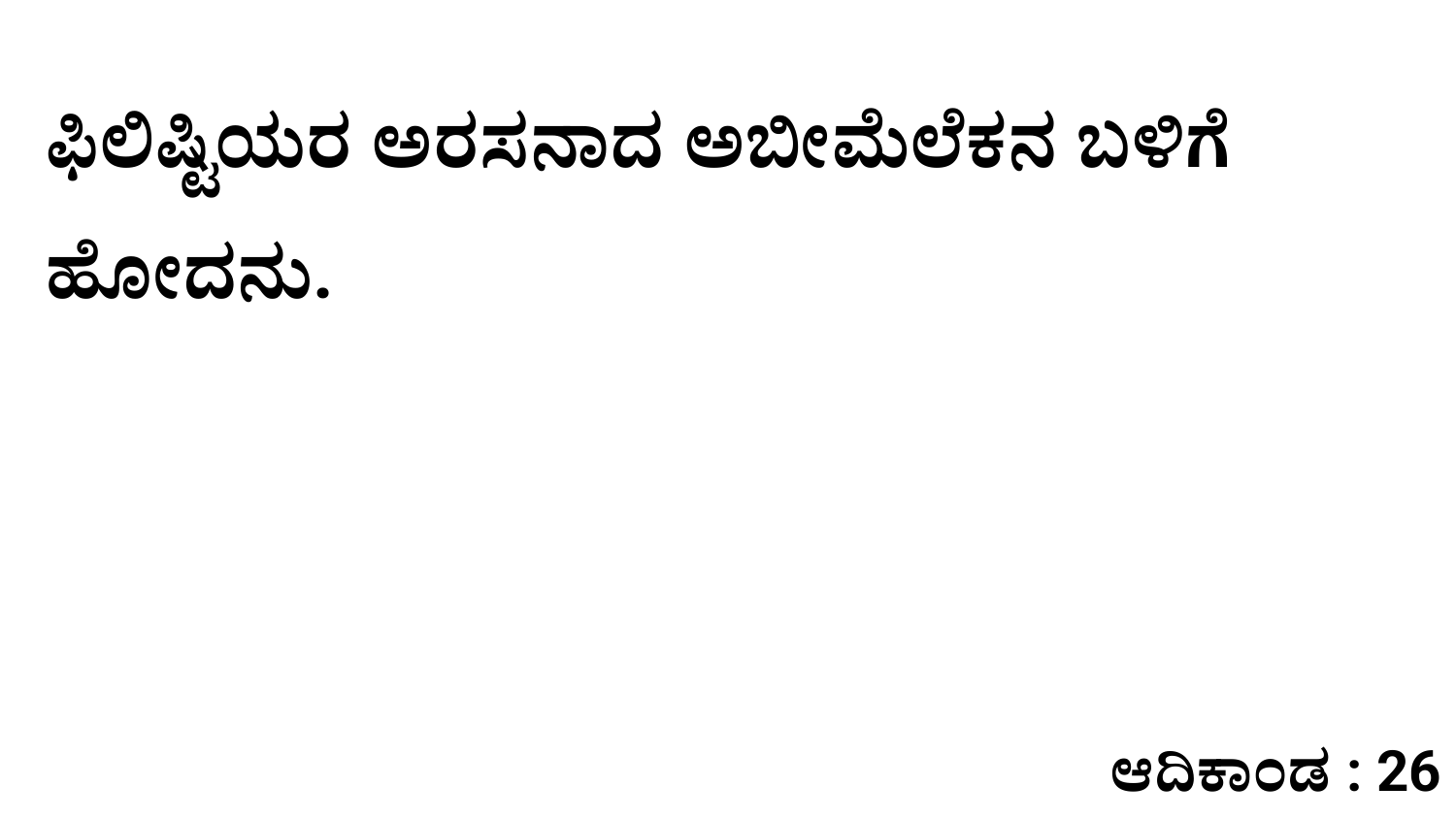

ಫಿಲಿಷ್ಟಿಯರ ಅರಸನಾದ ಅಬೀಮೆಲೆಕನ ಬಳಿಗೆ ಹೋದನು.
ಆದಿಕಾಂಡ : 26